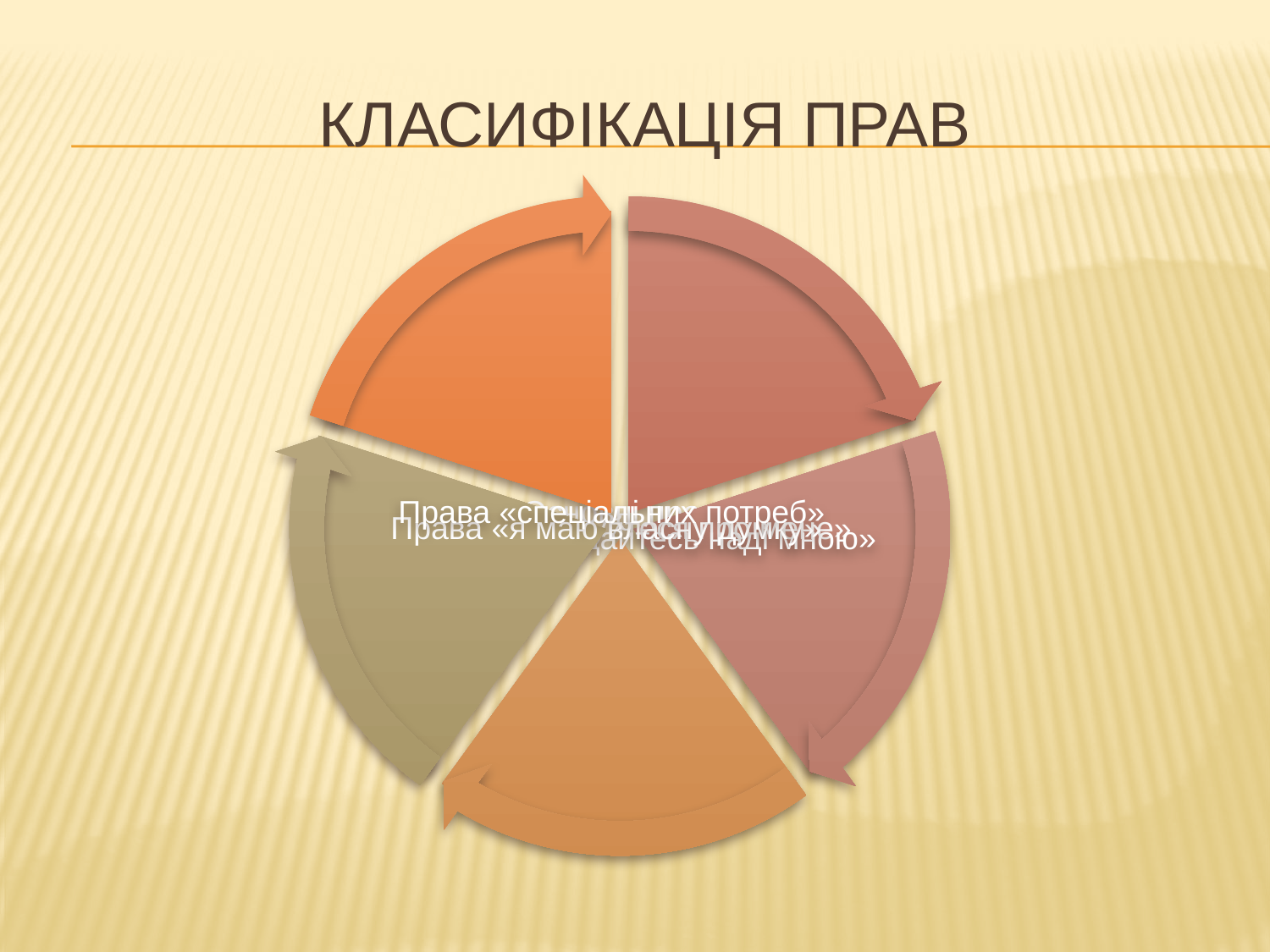

# Класифікація прав
Основні права
Права «піклуйтеся про мене»
Права «не знущайтесь наді мною»
Права «я маю власну думку»
Права «спеціальних потреб»